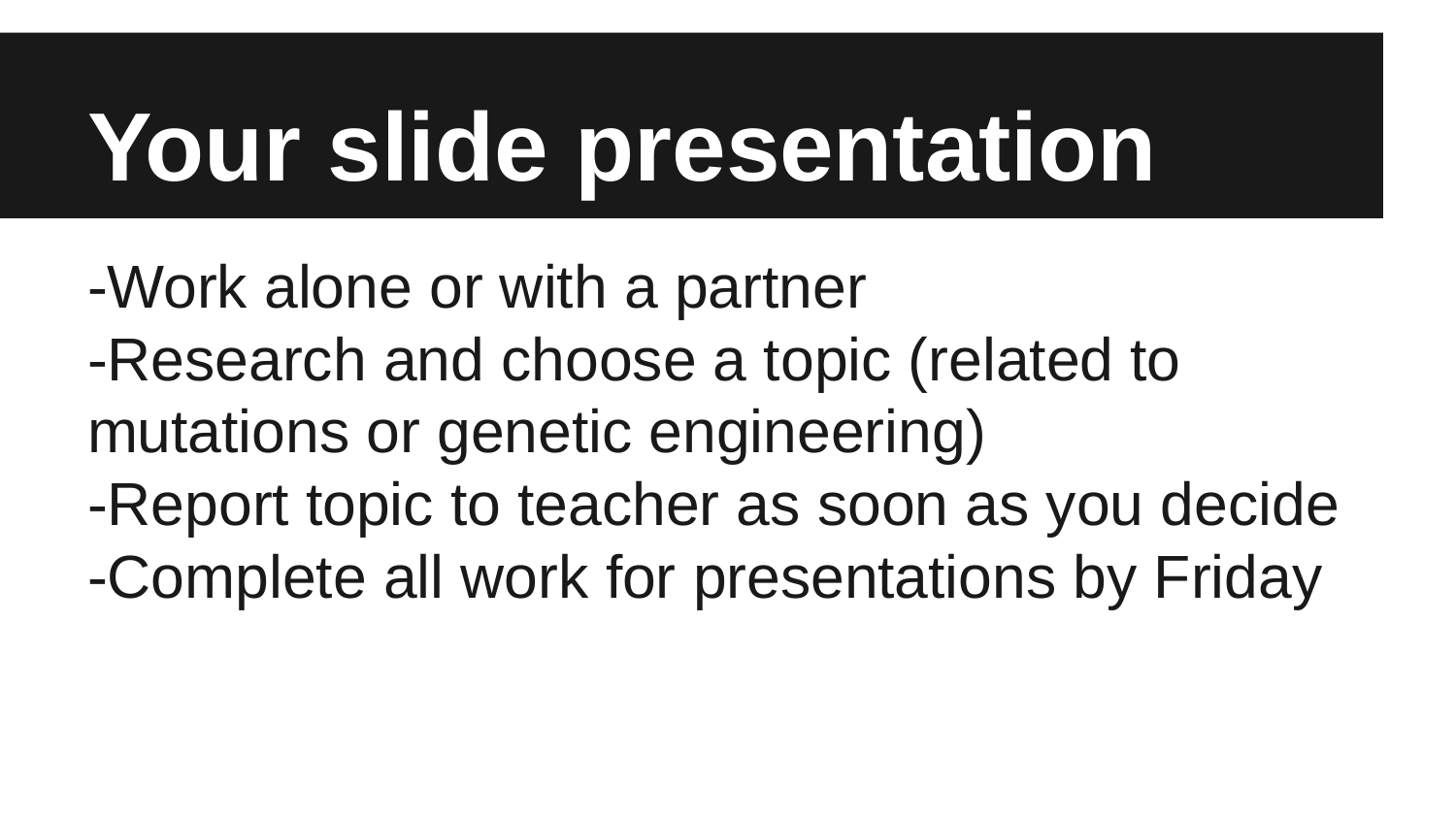

# Your slide presentation
-Work alone or with a partner
-Research and choose a topic (related to mutations or genetic engineering)
-Report topic to teacher as soon as you decide
-Complete all work for presentations by Friday